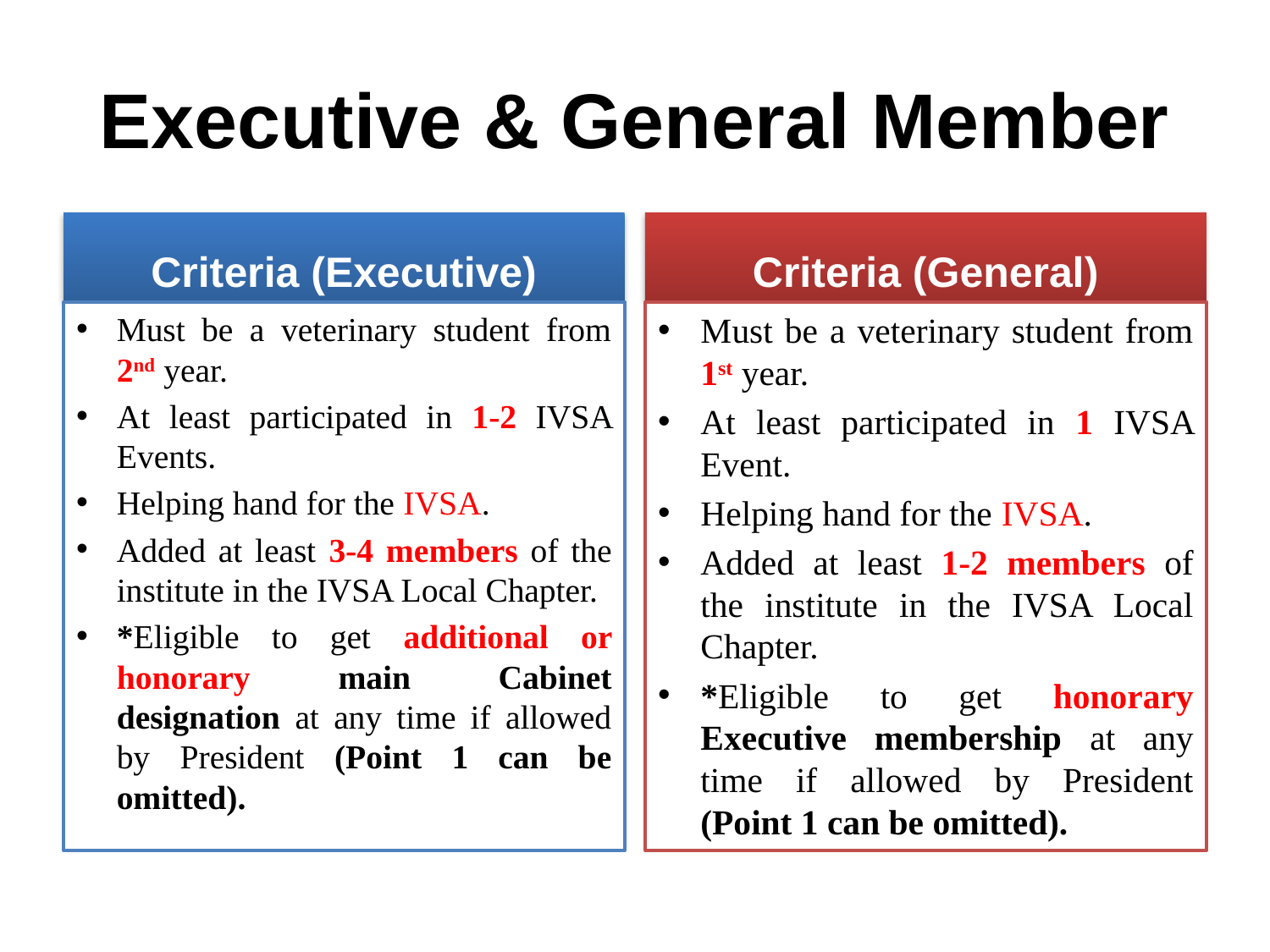

# Executive & General Member
Criteria (Executive)
Criteria (General)
Must be a veterinary student from 2nd year.
At least participated in 1-2 IVSA Events.
Helping hand for the IVSA.
Added at least 3-4 members of the institute in the IVSA Local Chapter.
*Eligible to get additional or honorary main Cabinet designation at any time if allowed by President (Point 1 can be omitted).
Must be a veterinary student from 1st year.
At least participated in 1 IVSA Event.
Helping hand for the IVSA.
Added at least 1-2 members of the institute in the IVSA Local Chapter.
*Eligible to get honorary Executive membership at any time if allowed by President (Point 1 can be omitted).